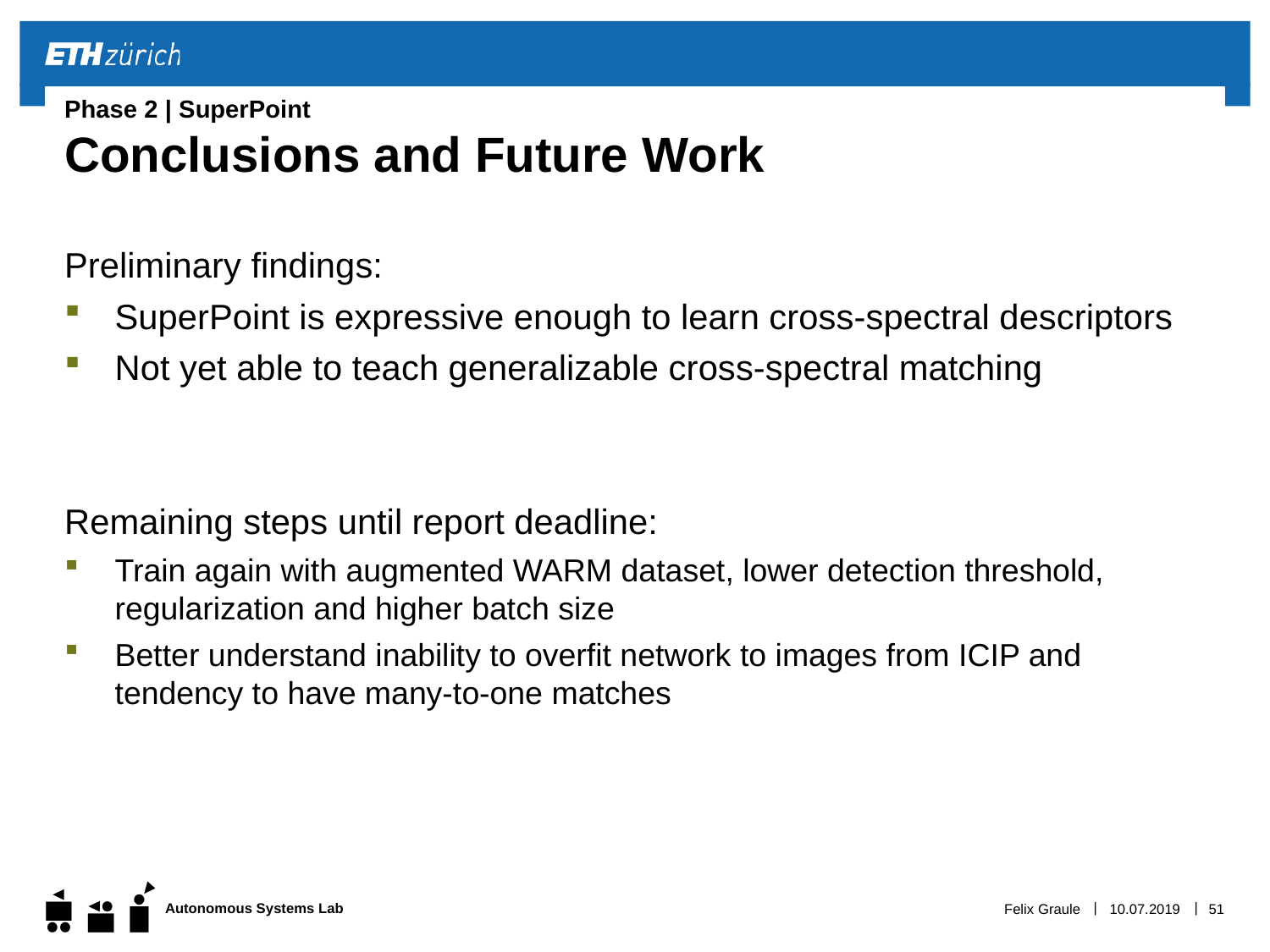

# Phase 2 | SuperPoint Conclusions and Future Work
Preliminary findings:
SuperPoint is expressive enough to learn cross-spectral descriptors
Not yet able to teach generalizable cross-spectral matching

Remaining steps until report deadline:
Train again with augmented WARM dataset, lower detection threshold, regularization and higher batch size
Better understand inability to overfit network to images from ICIP and tendency to have many-to-one matches

Felix Graule
10.07.2019
51